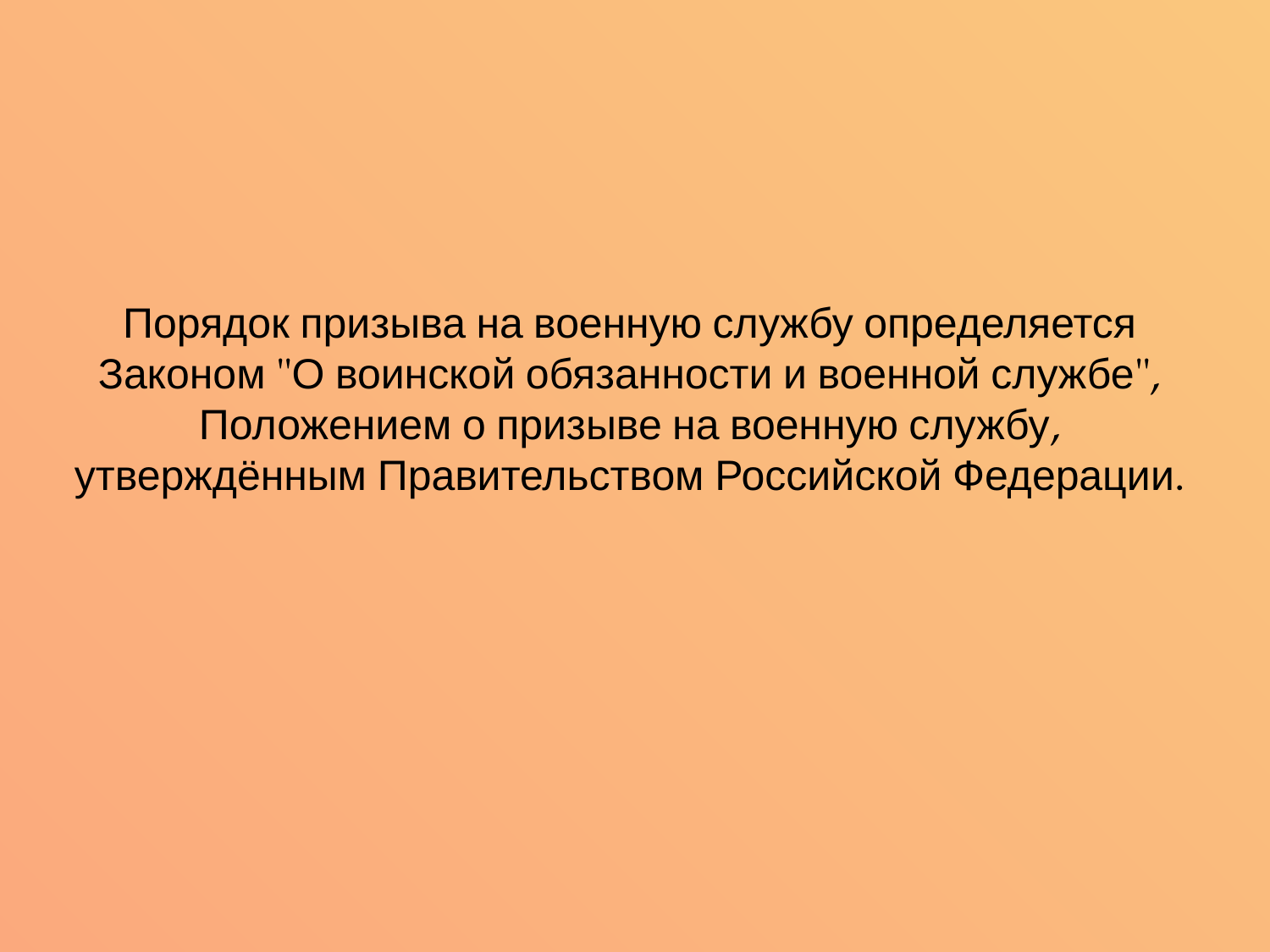

Порядок призыва на военную службу определяется Законом "О воинской обязанности и военной службе", Положением о призыве на военную службу, утверждённым Правительством Российской Федерации.